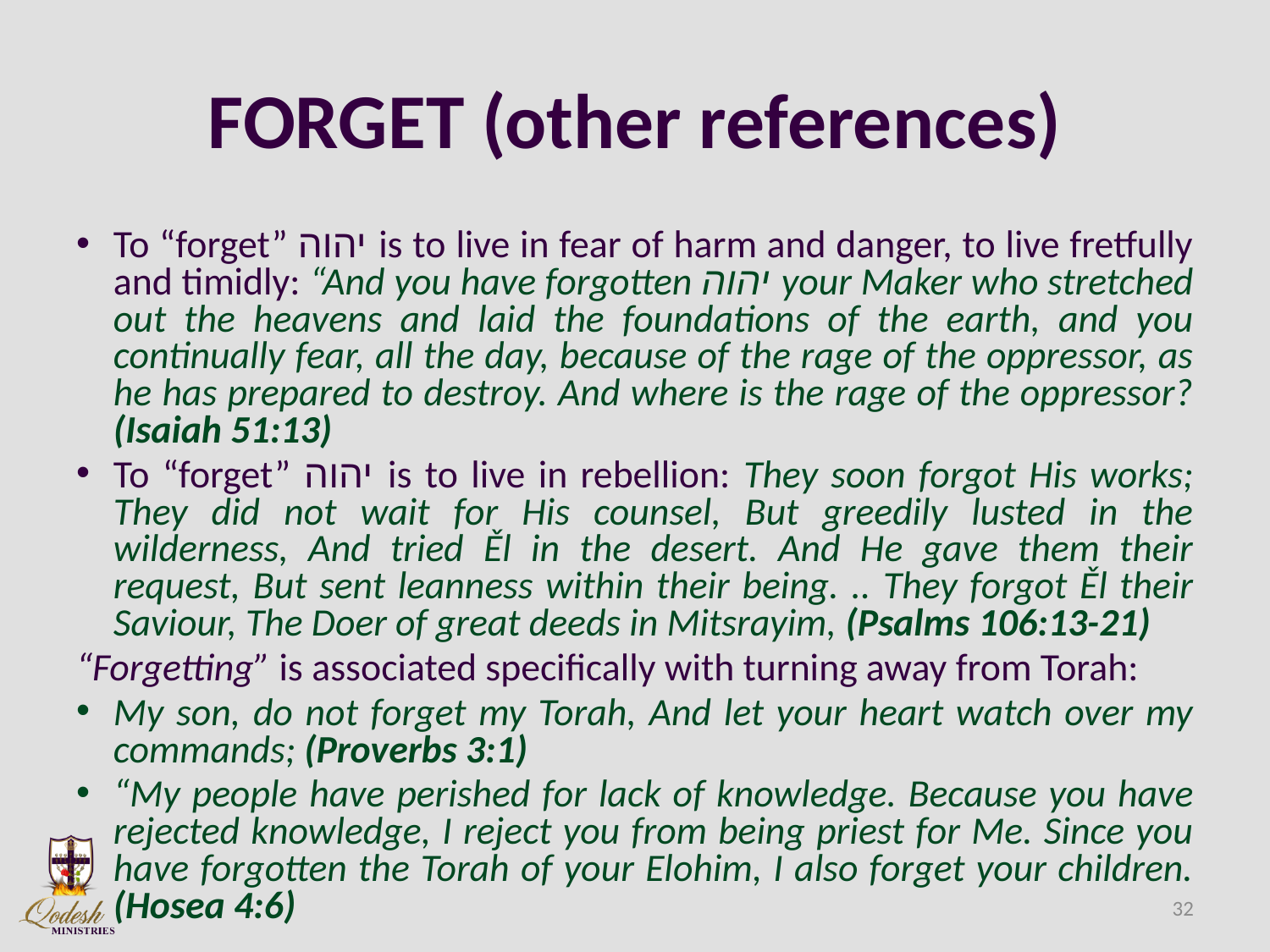

# FORGET (other references)
To “forget” יהוה is to live in fear of harm and danger, to live fretfully and timidly: “And you have forgotten יהוה your Maker who stretched out the heavens and laid the foundations of the earth, and you continually fear, all the day, because of the rage of the oppressor, as he has prepared to destroy. And where is the rage of the oppressor? (Isaiah 51:13)
To “forget” יהוה is to live in rebellion: They soon forgot His works; They did not wait for His counsel, But greedily lusted in the wilderness, And tried Ěl in the desert. And He gave them their request, But sent leanness within their being. .. They forgot Ěl their Saviour, The Doer of great deeds in Mitsrayim, (Psalms 106:13-21)
“Forgetting” is associated specifically with turning away from Torah:
My son, do not forget my Torah, And let your heart watch over my commands; (Proverbs 3:1)
“My people have perished for lack of knowledge. Because you have rejected knowledge, I reject you from being priest for Me. Since you have forgotten the Torah of your Elohim, I also forget your children. (Hosea 4:6)

32